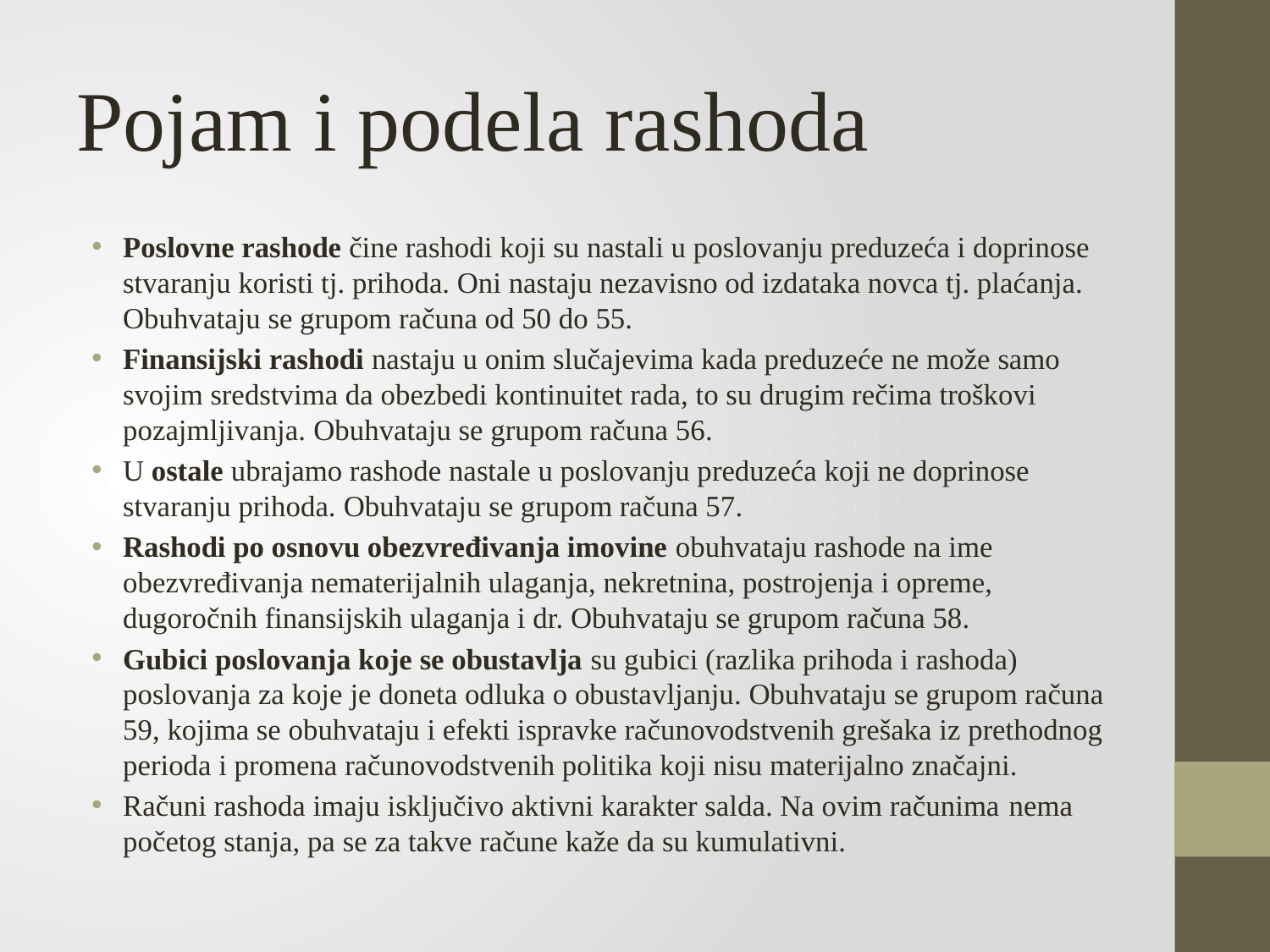

# Pojam i podela rashoda
Poslovne rashode čine rashodi koji su nastali u poslovanju preduzeća i doprinose stvaranju koristi tj. prihoda. Oni nastaju nezavisno od izdataka novca tj. plaćanja. Obuhvataju se grupom računa od 50 do 55.
Finansijski rashodi nastaju u onim slučajevima kada preduzeće ne može samo svojim sredstvima da obezbedi kontinuitet rada, to su drugim rečima troškovi pozajmljivanja. Obuhvataju se grupom računa 56.
U ostale ubrajamo rashode nastale u poslovanju preduzeća koji ne doprinose stvaranju prihoda. Obuhvataju se grupom računa 57.
Rashodi po osnovu obezvređivanja imovine obuhvataju rashode na ime obezvređivanja nematerijalnih ulaganja, nekretnina, postrojenja i opreme, dugoročnih finansijskih ulaganja i dr. Obuhvataju se grupom računa 58.
Gubici poslovanja koje se obustavlja su gubici (razlika prihoda i rashoda) poslovanja za koje je doneta odluka o obustavljanju. Obuhvataju se grupom računa 59, kojima se obuhvataju i efekti ispravke računovodstvenih grešaka iz prethodnog perioda i promena računovodstvenih politika koji nisu materijalno značajni.
Računi rashoda imaju isključivo aktivni karakter salda. Na ovim računima nema početog stanja, pa se za takve račune kaže da su kumulativni.